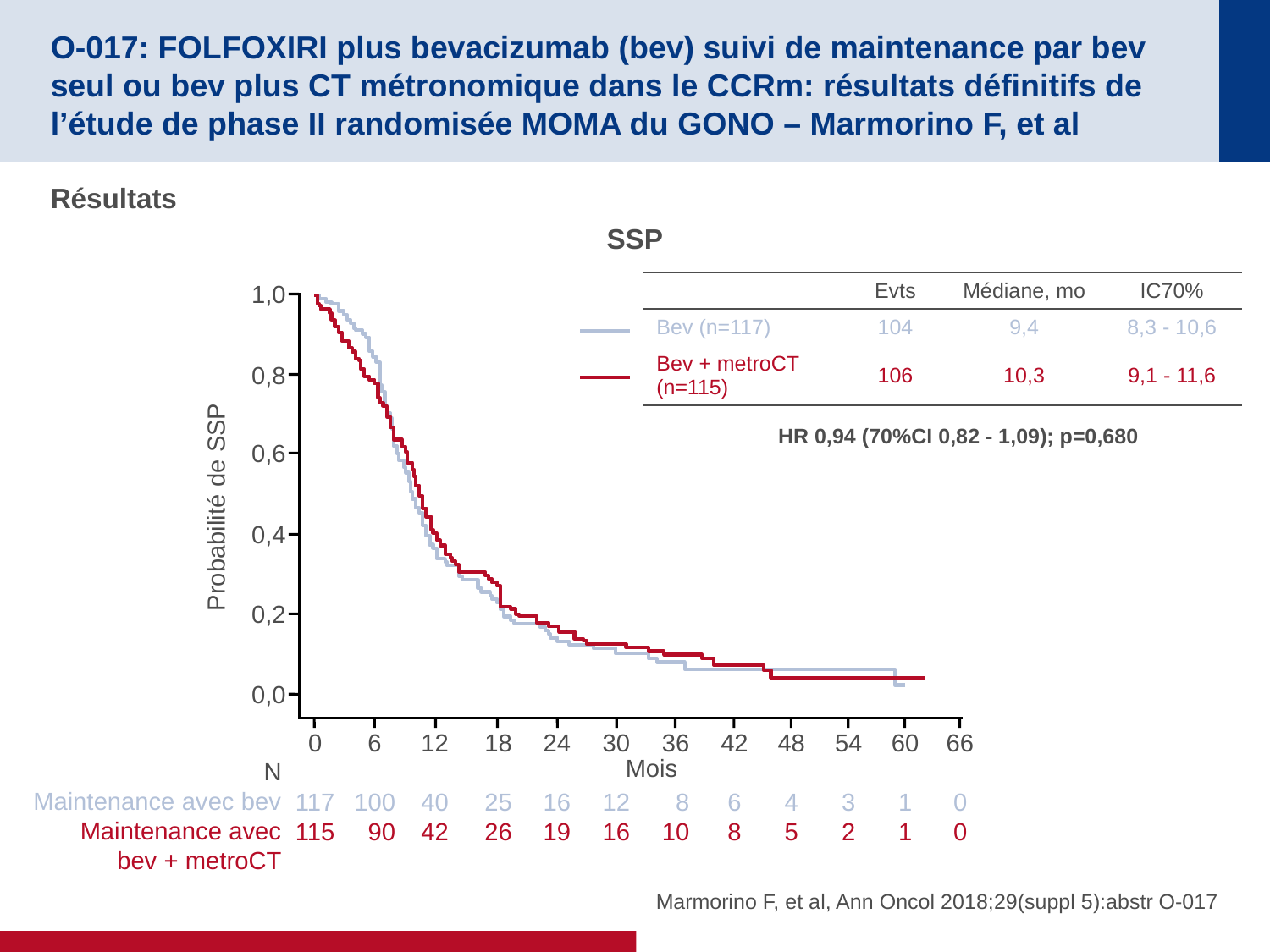

# O-017: FOLFOXIRI plus bevacizumab (bev) suivi de maintenance par bev seul ou bev plus CT métronomique dans le CCRm: résultats définitifs de l’étude de phase II randomisée MOMA du GONO – Marmorino F, et al
Résultats
SSP
1,0

0,8

0,6

Probabilité de SSP
0,4

0,2

0,0

0

117
115

36

8
10

42

6
8

48

4
5

54

3
2

60

1
1

66

0
0
24

16
19
30

12
16
6

100
90
12

40
42
18

25
26

HR 0,94 (70%CI 0,82 - 1,09); p=0,680
Mois
N
Maintenance avec bev
Maintenance avec
bev + metroCT
|  | Evts | Médiane, mo | IC70% |
| --- | --- | --- | --- |
| Bev (n=117) | 104 | 9,4 | 8,3 - 10,6 |
| Bev + metroCT (n=115) | 106 | 10,3 | 9,1 - 11,6 |
Marmorino F, et al, Ann Oncol 2018;29(suppl 5):abstr O-017